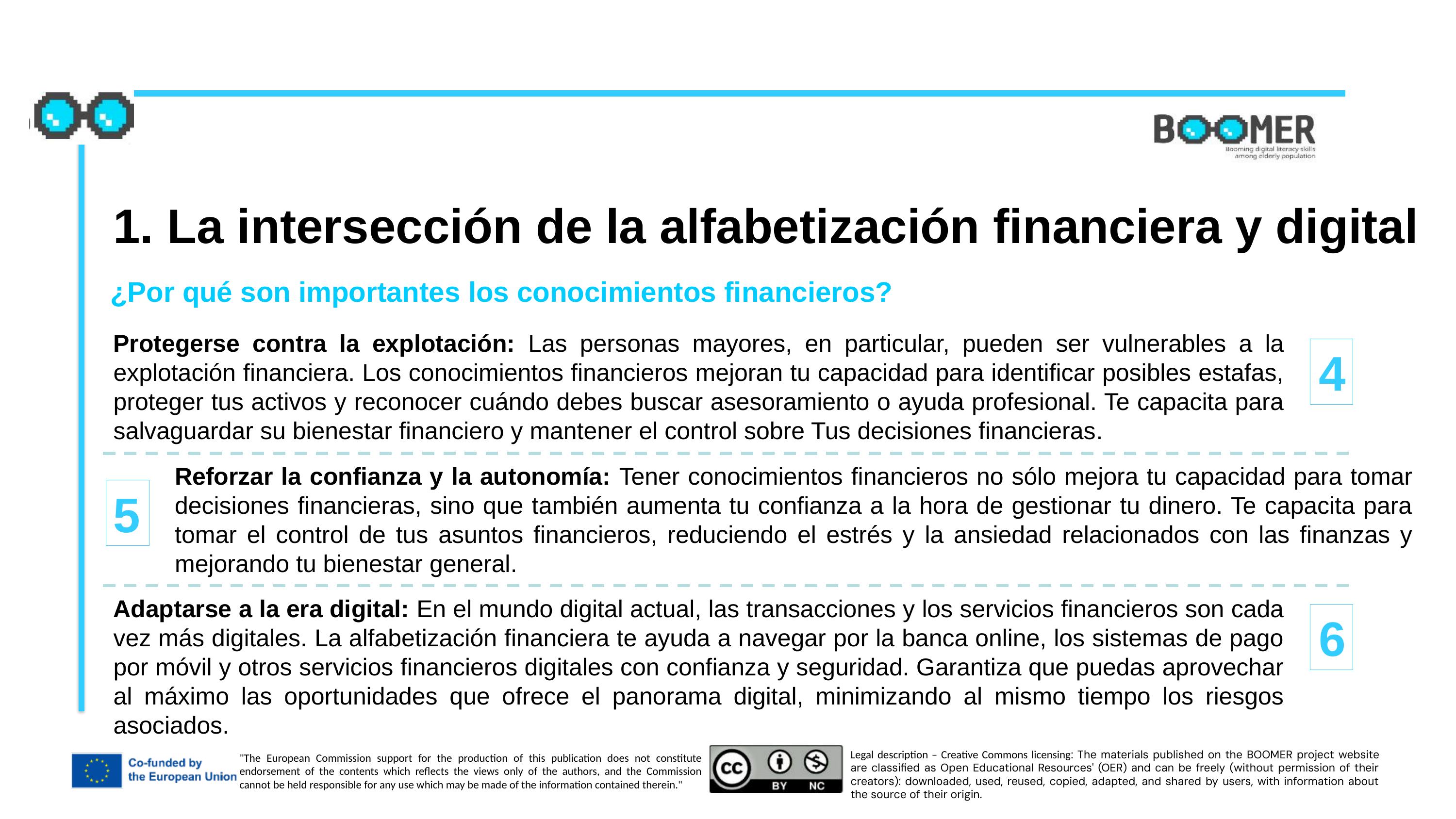

1. La intersección de la alfabetización financiera y digital
¿Por qué son importantes los conocimientos financieros?
Protegerse contra la explotación: Las personas mayores, en particular, pueden ser vulnerables a la explotación financiera. Los conocimientos financieros mejoran tu capacidad para identificar posibles estafas, proteger tus activos y reconocer cuándo debes buscar asesoramiento o ayuda profesional. Te capacita para salvaguardar su bienestar financiero y mantener el control sobre Tus decisiones financieras.
4
Reforzar la confianza y la autonomía: Tener conocimientos financieros no sólo mejora tu capacidad para tomar decisiones financieras, sino que también aumenta tu confianza a la hora de gestionar tu dinero. Te capacita para tomar el control de tus asuntos financieros, reduciendo el estrés y la ansiedad relacionados con las finanzas y mejorando tu bienestar general.
5
Adaptarse a la era digital: En el mundo digital actual, las transacciones y los servicios financieros son cada vez más digitales. La alfabetización financiera te ayuda a navegar por la banca online, los sistemas de pago por móvil y otros servicios financieros digitales con confianza y seguridad. Garantiza que puedas aprovechar al máximo las oportunidades que ofrece el panorama digital, minimizando al mismo tiempo los riesgos asociados.
6